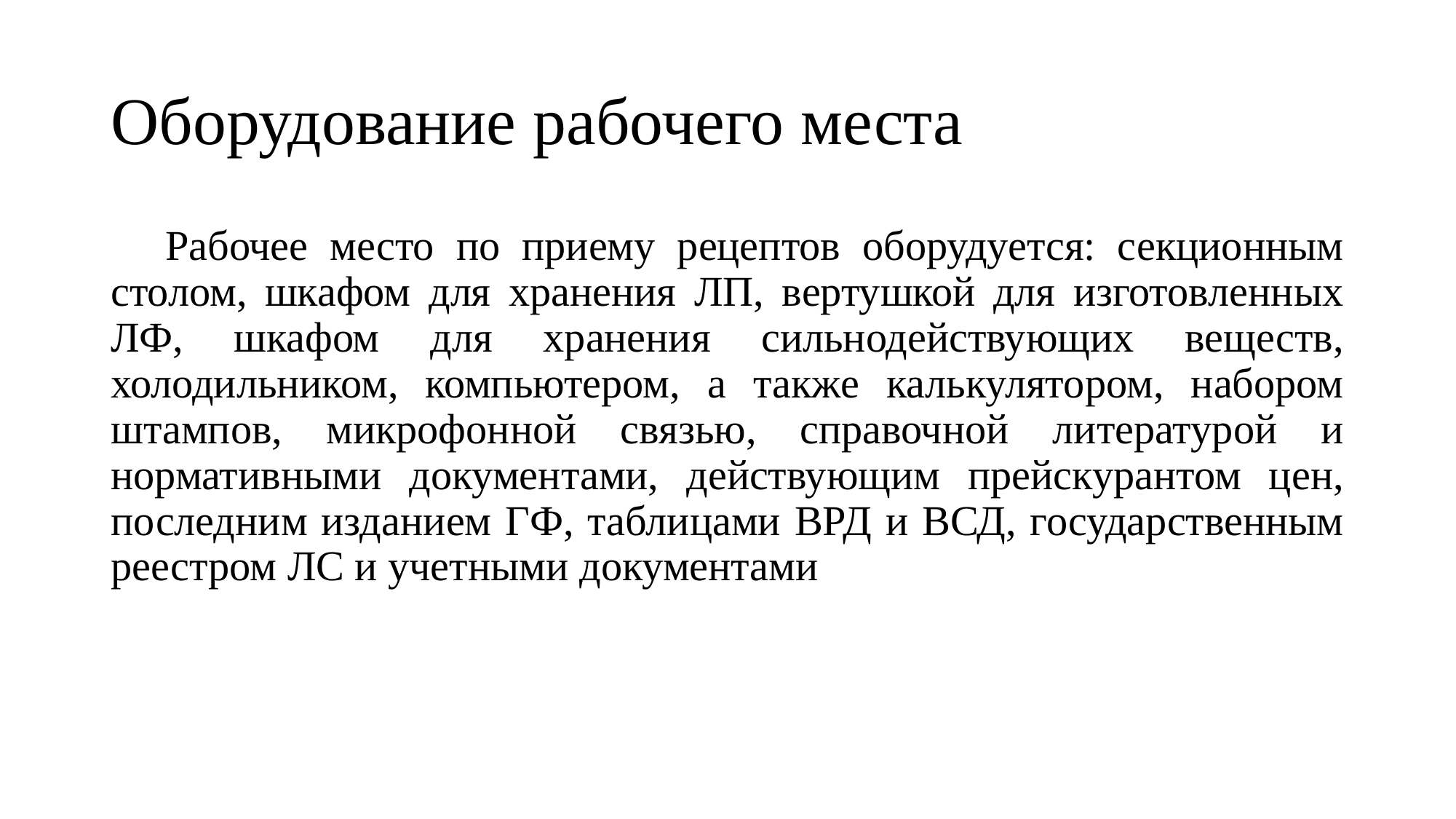

# Оборудование рабочего места
Рабочее место по приему рецептов оборудуется: секционным столом, шкафом для хранения ЛП, вертушкой для изготовленных ЛФ, шкафом для хранения сильнодействующих веществ, холодильником, компьютером, а также калькулятором, набором штампов, микрофонной связью, справочной литературой и нормативными документами, действующим прейскурантом цен, последним изданием ГФ, таблицами ВРД и ВСД, государственным реестром ЛС и учетными документами